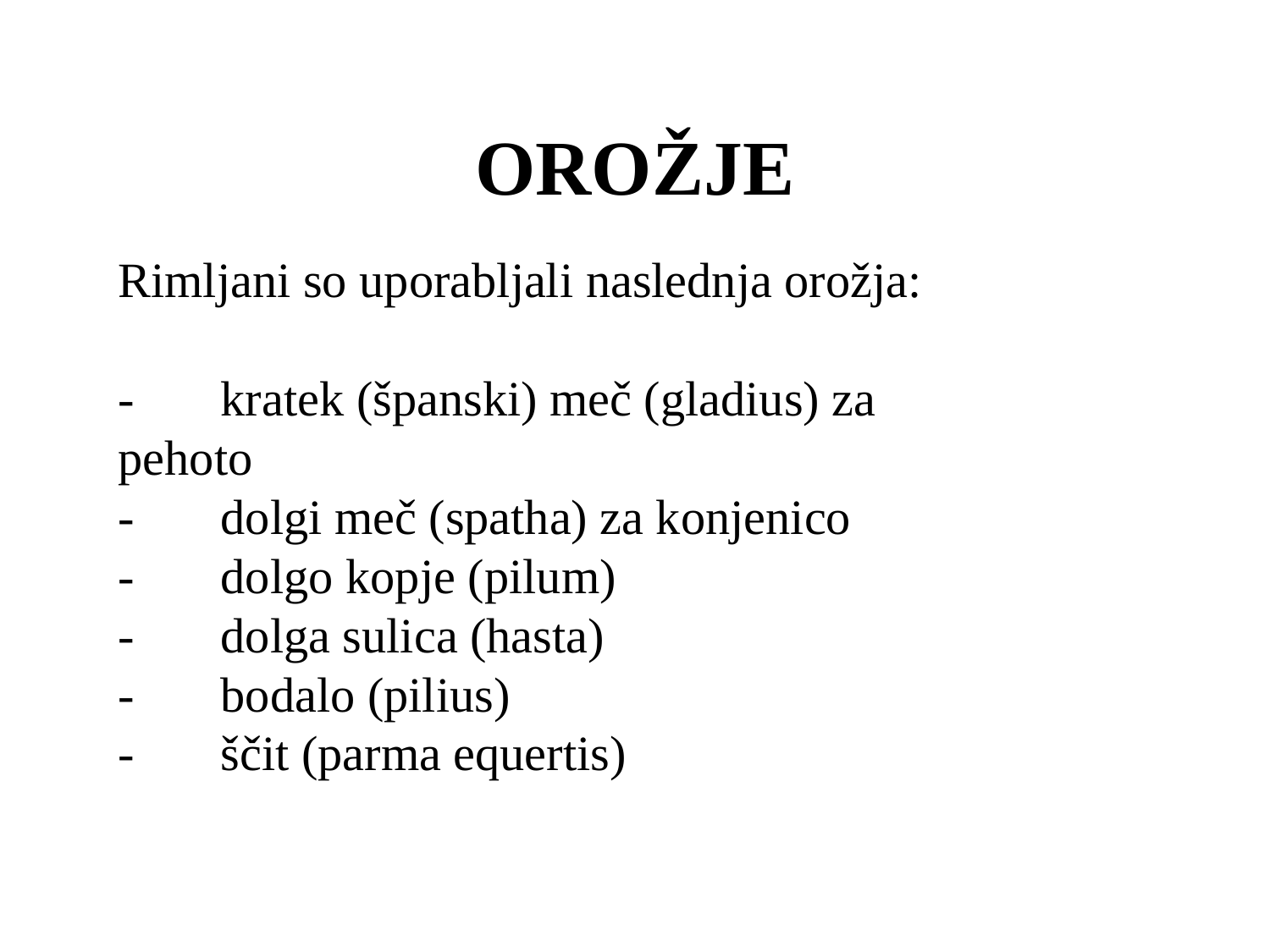

# OROŽJE
Rimljani so uporabljali naslednja orožja:

-       kratek (španski) meč (gladius) za pehoto
-       dolgi meč (spatha) za konjenico
-       dolgo kopje (pilum)
-       dolga sulica (hasta)
-       bodalo (pilius)
-       ščit (parma equertis)